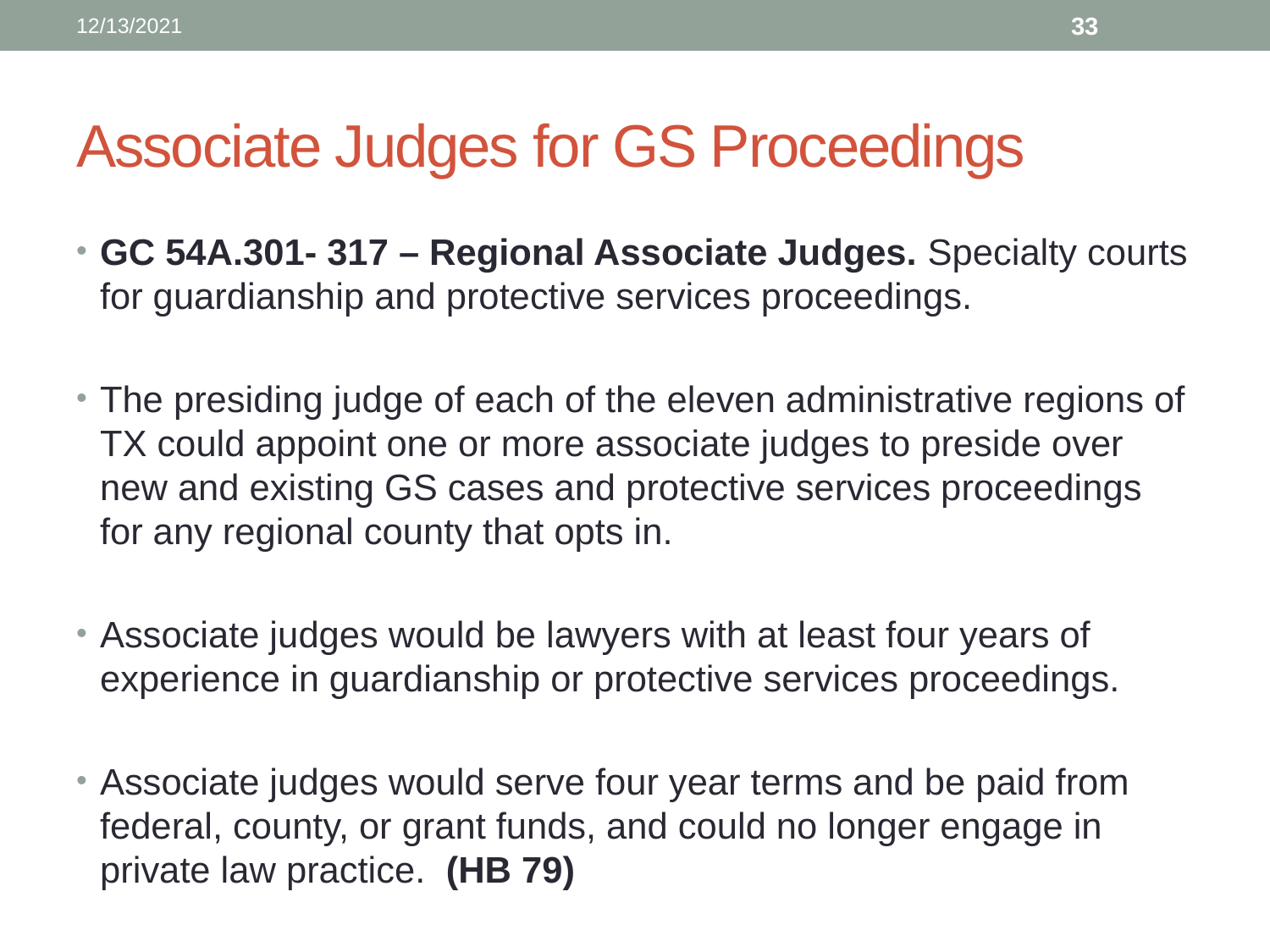

12/13/2021
33
# Associate Judges for GS Proceedings
GC 54A.301- 317 – Regional Associate Judges. Specialty courts for guardianship and protective services proceedings.

The presiding judge of each of the eleven administrative regions of TX could appoint one or more associate judges to preside over new and existing GS cases and protective services proceedings for any regional county that opts in.

Associate judges would be lawyers with at least four years of experience in guardianship or protective services proceedings.

Associate judges would serve four year terms and be paid from federal, county, or grant funds, and could no longer engage in private law practice.  (HB 79)